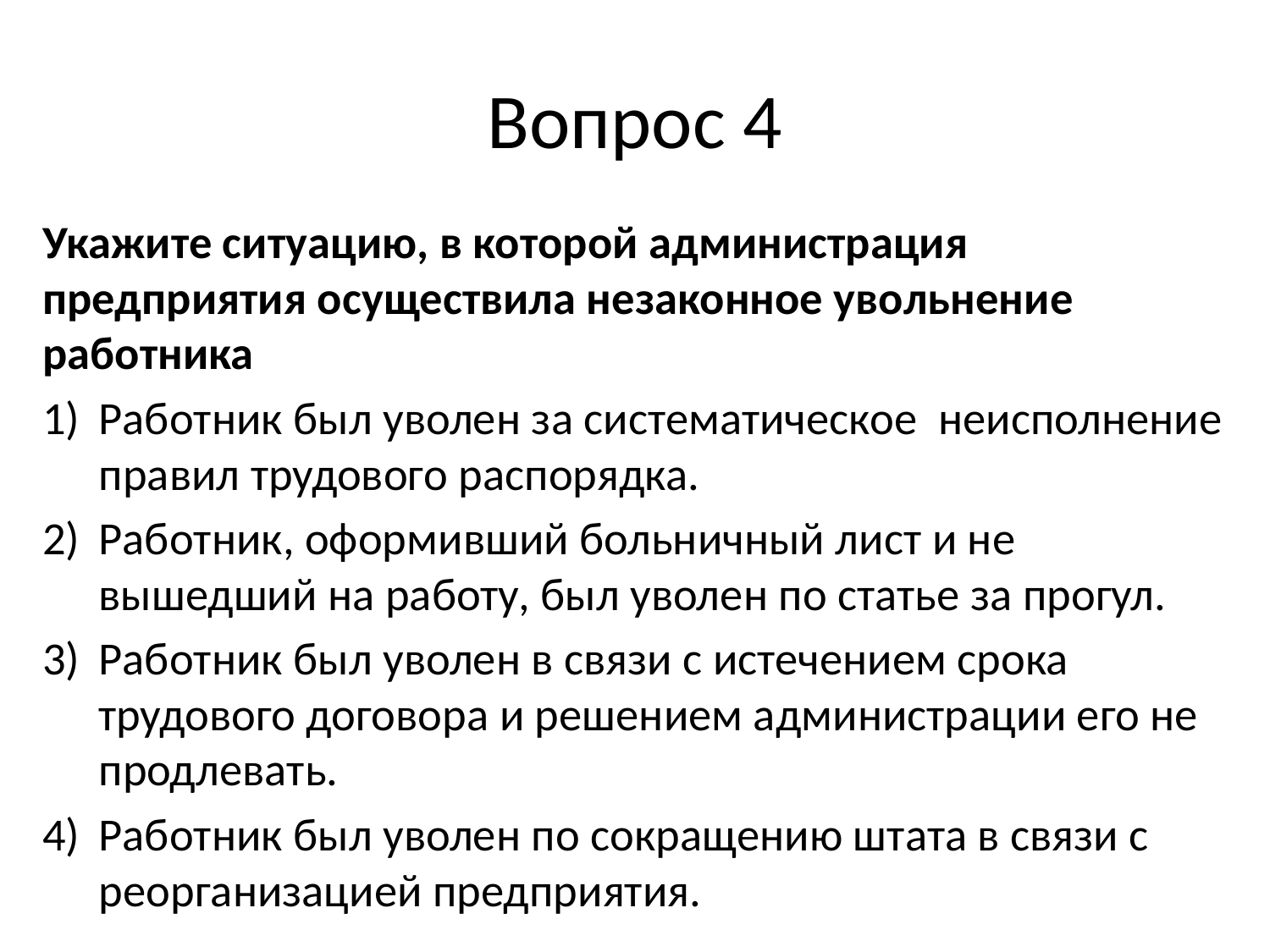

# Вопрос 4
Укажите ситуацию, в которой администрация предприятия осуществила незаконное увольнение работника
Работник был уволен за систематическое  неисполнение правил трудового распорядка.
Работник, оформивший больничный лист и не вышедший на работу, был уволен по статье за прогул.
Работник был уволен в связи с истечением срока трудового договора и решением администрации его не продлевать.
Работник был уволен по сокращению штата в связи с реорганизацией предприятия.